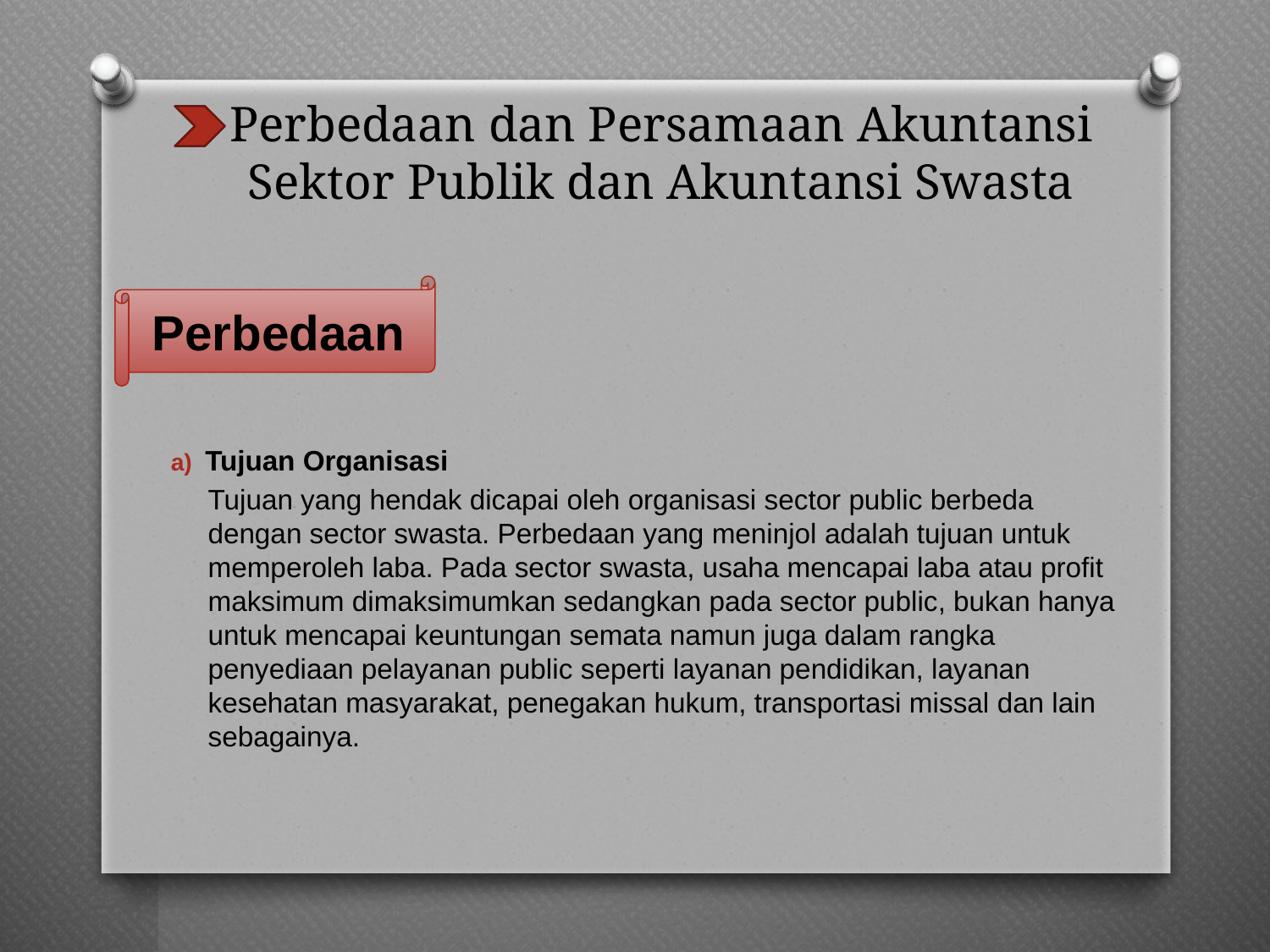

# Perbedaan dan Persamaan Akuntansi Sektor Publik dan Akuntansi Swasta

Perbedaan
Tujuan Organisasi
Tujuan yang hendak dicapai oleh organisasi sector public berbeda dengan sector swasta. Perbedaan yang meninjol adalah tujuan untuk memperoleh laba. Pada sector swasta, usaha mencapai laba atau profit maksimum dimaksimumkan sedangkan pada sector public, bukan hanya untuk mencapai keuntungan semata namun juga dalam rangka penyediaan pelayanan public seperti layanan pendidikan, layanan kesehatan masyarakat, penegakan hukum, transportasi missal dan lain sebagainya.